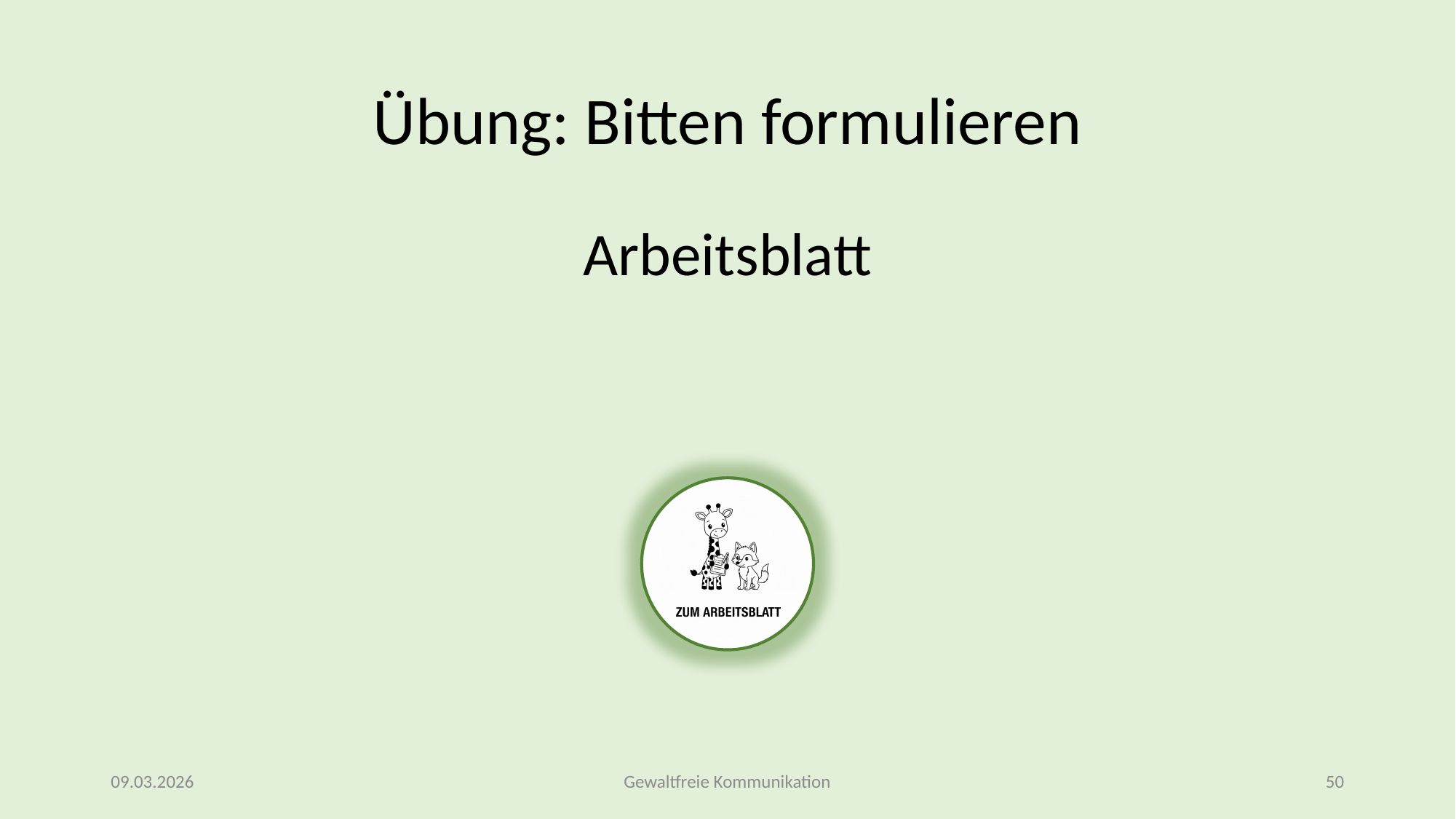

# Übung: Bitten formulieren
Arbeitsblatt

09.03.2026
Gewaltfreie Kommunikation
50